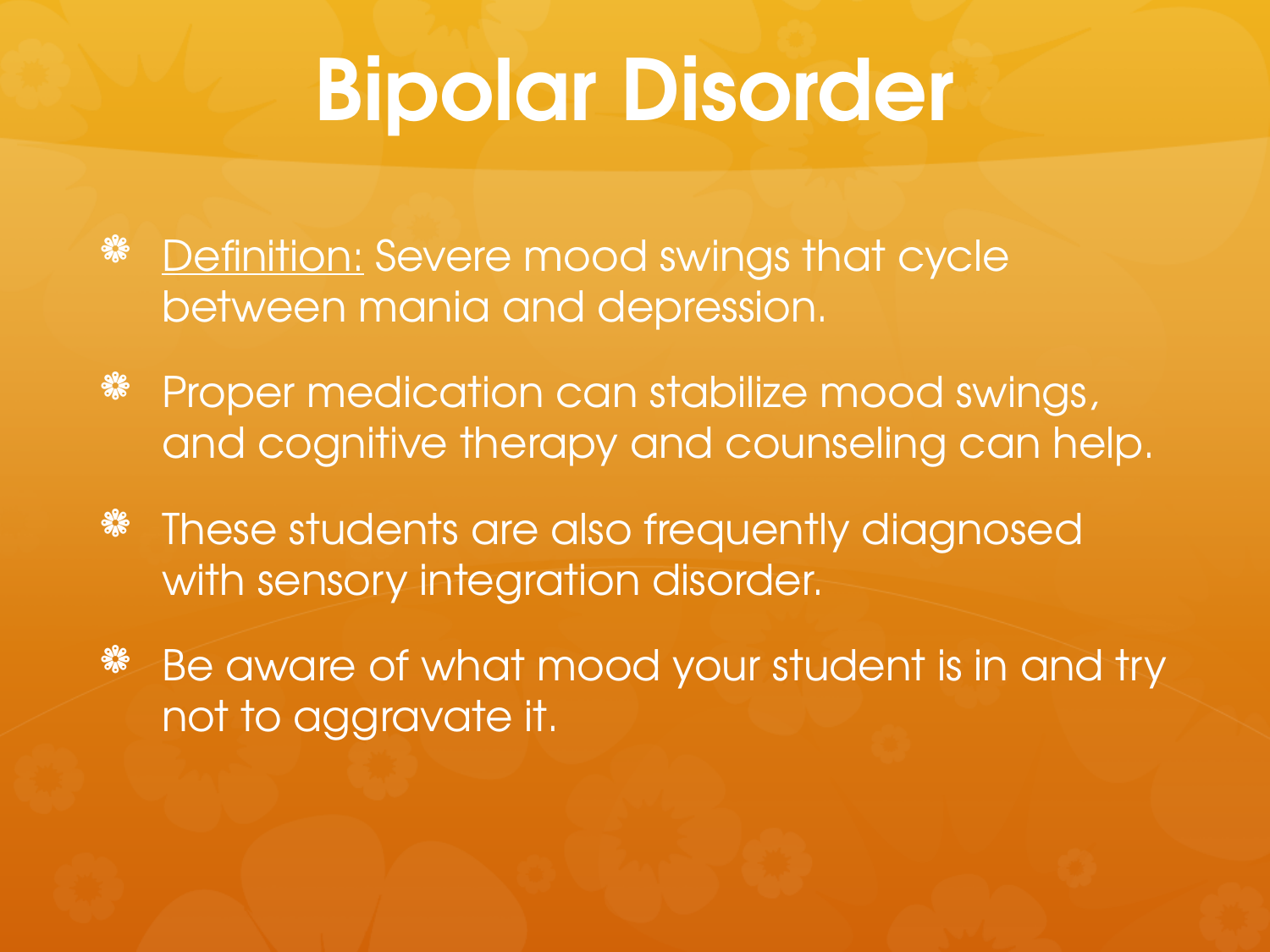

# Bipolar Disorder
Definition: Severe mood swings that cycle between mania and depression.
Proper medication can stabilize mood swings, and cognitive therapy and counseling can help.
These students are also frequently diagnosed with sensory integration disorder.
Be aware of what mood your student is in and try not to aggravate it.